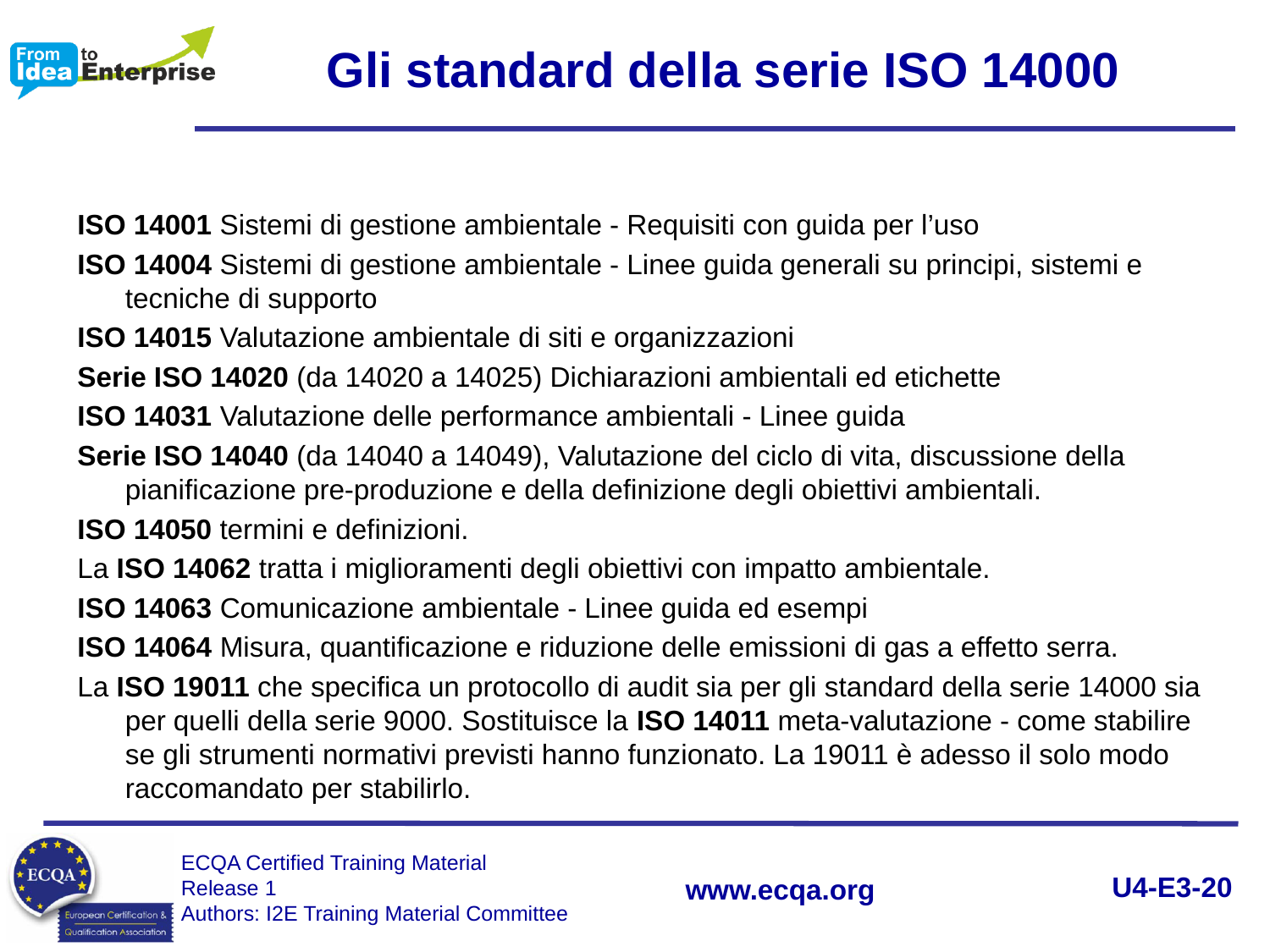

Gli standard della serie ISO 14000
ISO 14001 Sistemi di gestione ambientale - Requisiti con guida per l’uso
ISO 14004 Sistemi di gestione ambientale - Linee guida generali su principi, sistemi e tecniche di supporto
ISO 14015 Valutazione ambientale di siti e organizzazioni
Serie ISO 14020 (da 14020 a 14025) Dichiarazioni ambientali ed etichette
ISO 14031 Valutazione delle performance ambientali - Linee guida
Serie ISO 14040 (da 14040 a 14049), Valutazione del ciclo di vita, discussione della pianificazione pre-produzione e della definizione degli obiettivi ambientali.
ISO 14050 termini e definizioni.
La ISO 14062 tratta i miglioramenti degli obiettivi con impatto ambientale.
ISO 14063 Comunicazione ambientale - Linee guida ed esempi
ISO 14064 Misura, quantificazione e riduzione delle emissioni di gas a effetto serra.
La ISO 19011 che specifica un protocollo di audit sia per gli standard della serie 14000 sia per quelli della serie 9000. Sostituisce la ISO 14011 meta-valutazione - come stabilire se gli strumenti normativi previsti hanno funzionato. La 19011 è adesso il solo modo raccomandato per stabilirlo.